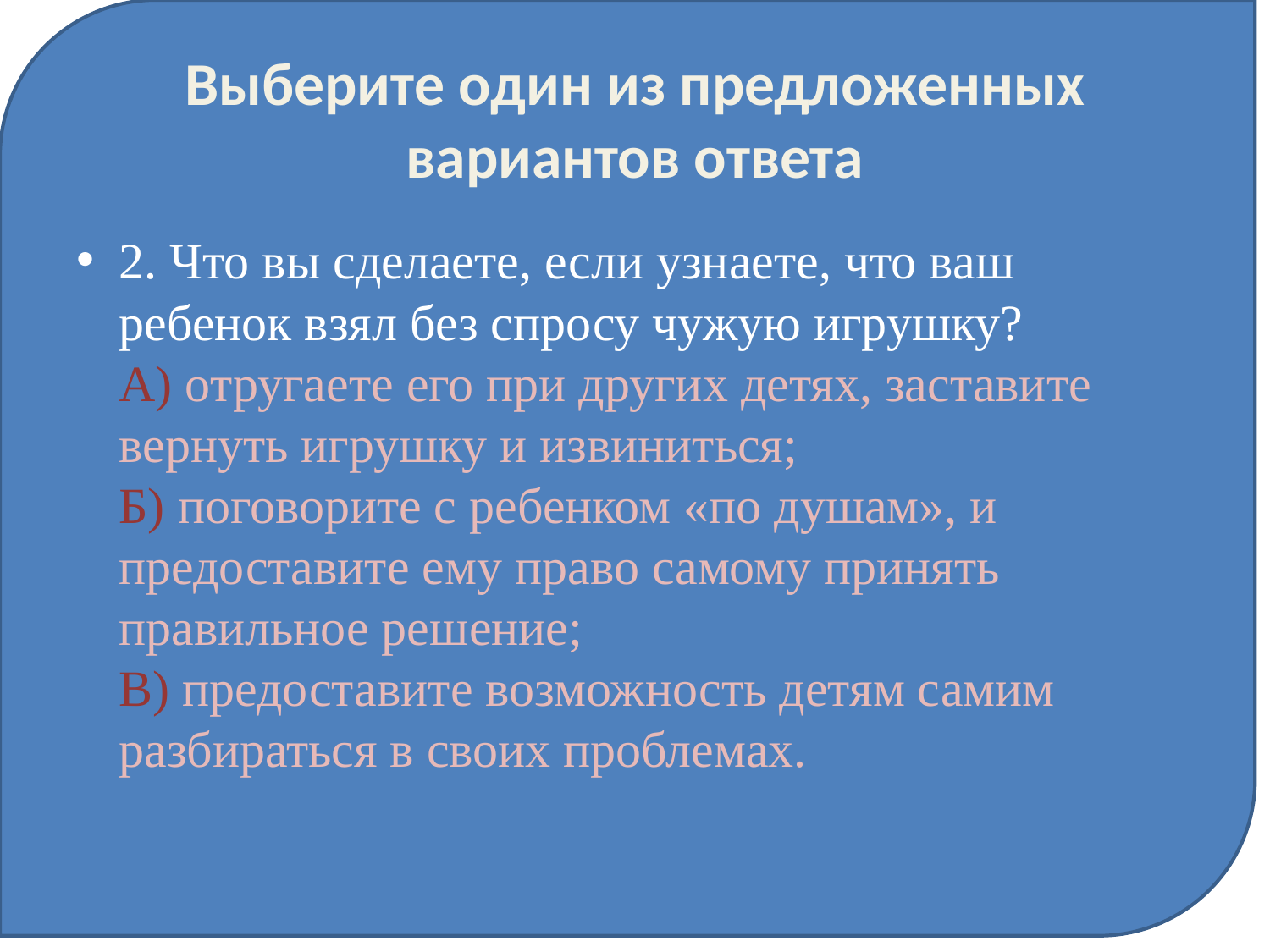

# Выберите один из предложенных вариантов ответа
2. Что вы сделаете, если узнаете, что ваш ребенок взял без спросу чужую игрушку?
А) отругаете его при других детях, заставите вернуть игрушку и извиниться; 
Б) поговорите с ребенком «по душам», и предоставите ему право самому принять правильное решение; 
В) предоставите возможность детям самим разбираться в своих проблемах.